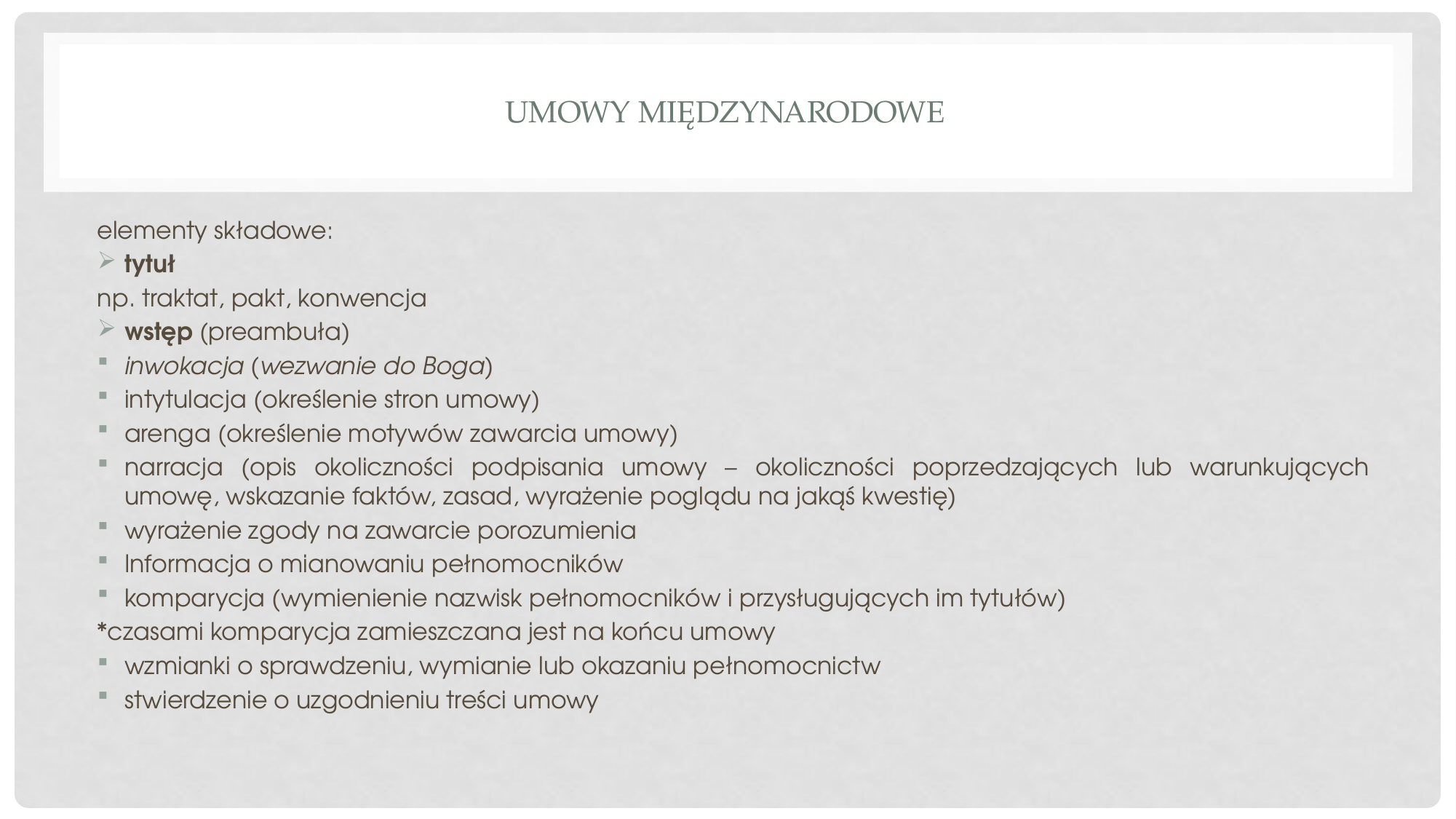

# Umowy międzynarodowe
elementy składowe:
tytuł
np. traktat, pakt, konwencja
wstęp (preambuła)
inwokacja (wezwanie do Boga)
intytulacja (określenie stron umowy)
arenga (określenie motywów zawarcia umowy)
narracja (opis okoliczności podpisania umowy – okoliczności poprzedzających lub warunkujących umowę, wskazanie faktów, zasad, wyrażenie poglądu na jakąś kwestię)
wyrażenie zgody na zawarcie porozumienia
Informacja o mianowaniu pełnomocników
komparycja (wymienienie nazwisk pełnomocników i przysługujących im tytułów)
*czasami komparycja zamieszczana jest na końcu umowy
wzmianki o sprawdzeniu, wymianie lub okazaniu pełnomocnictw
stwierdzenie o uzgodnieniu treści umowy